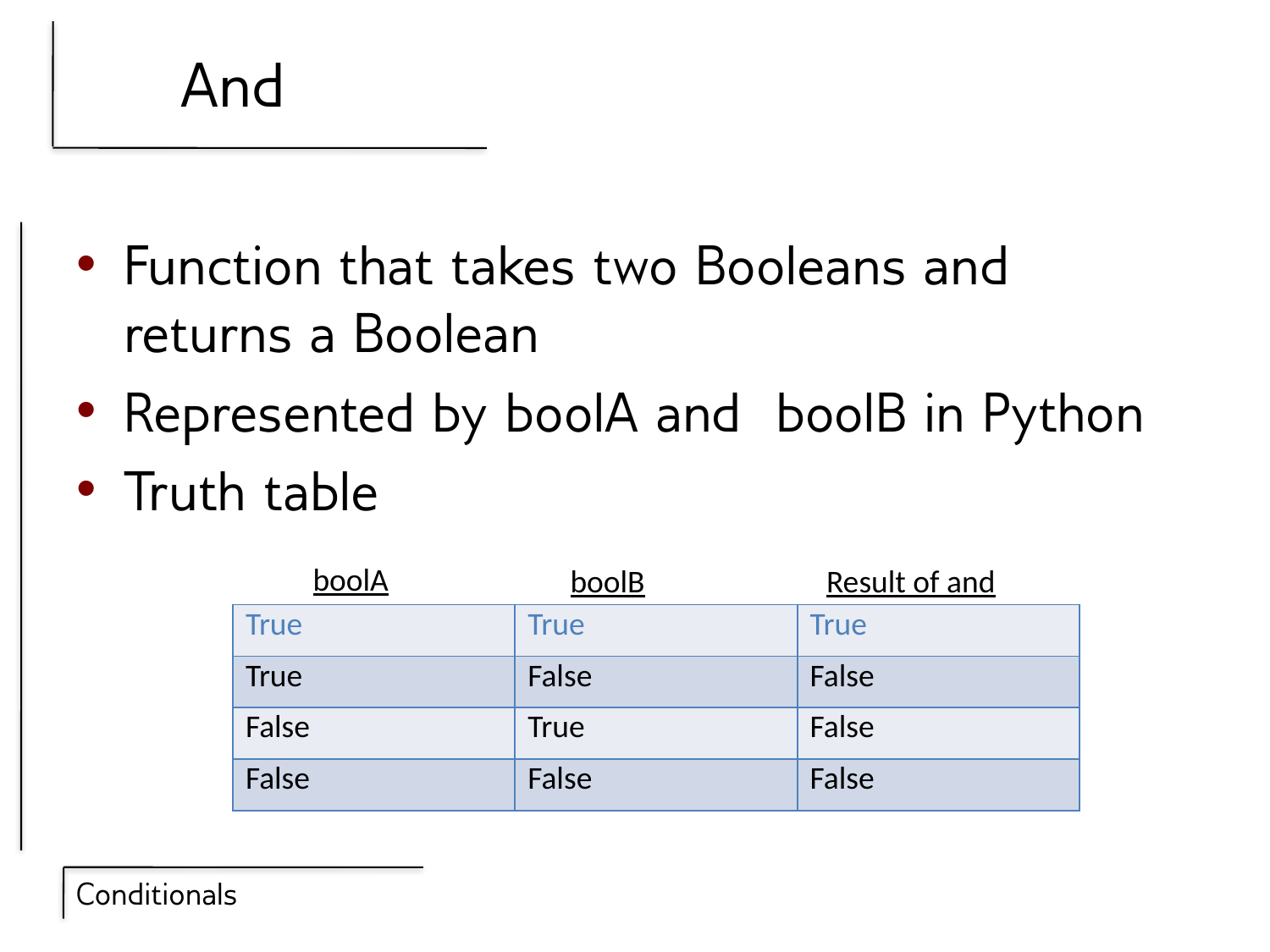

# And
Function that takes two Booleans and returns a Boolean
Represented by boolA and  boolB in Python
Truth table
boolA
boolB
Result of and
| True | True | True |
| --- | --- | --- |
| True | False | False |
| False | True | False |
| False | False | False |